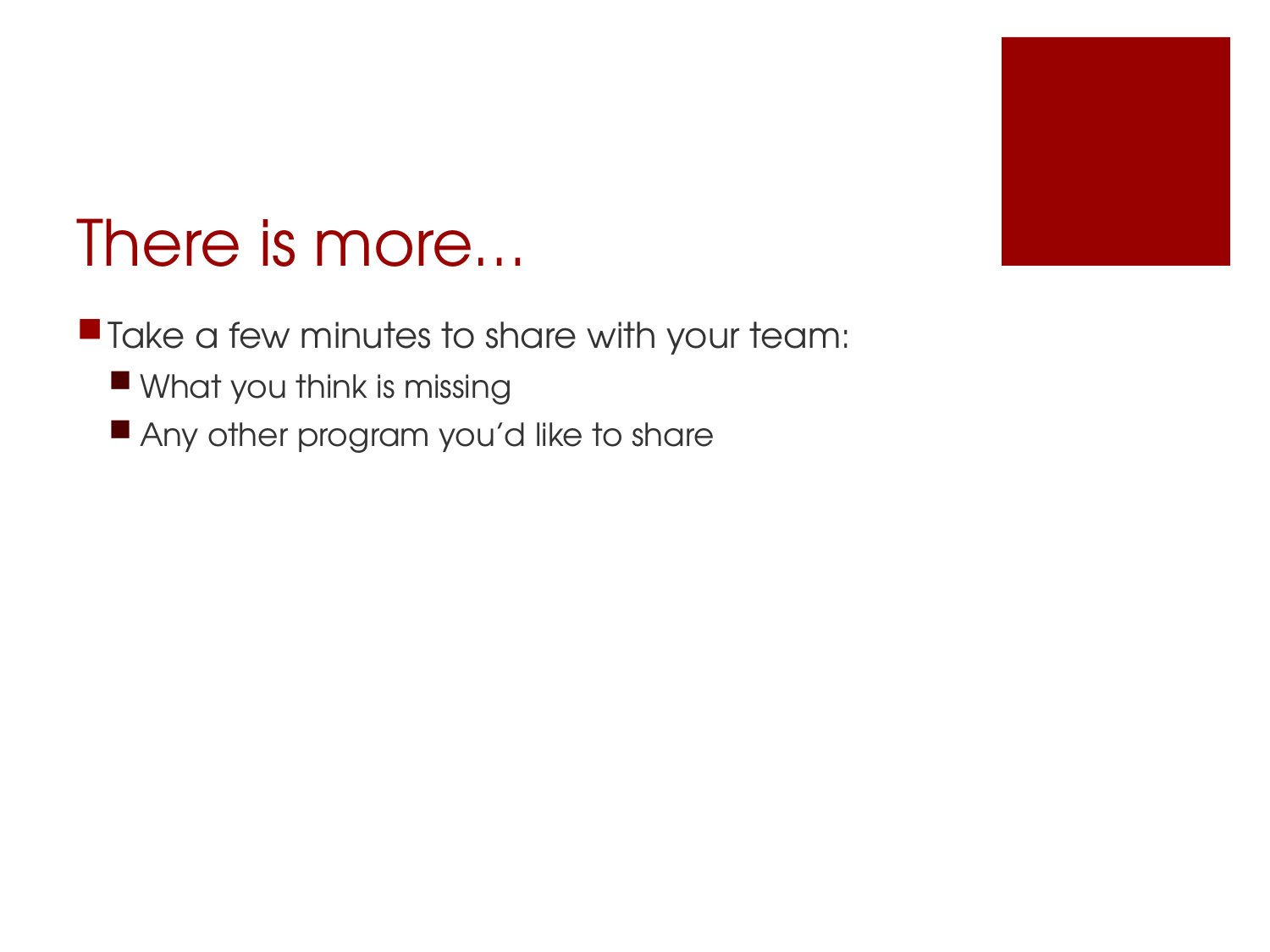

# There is more…
Take a few minutes to share with your team:
What you think is missing
Any other program you’d like to share